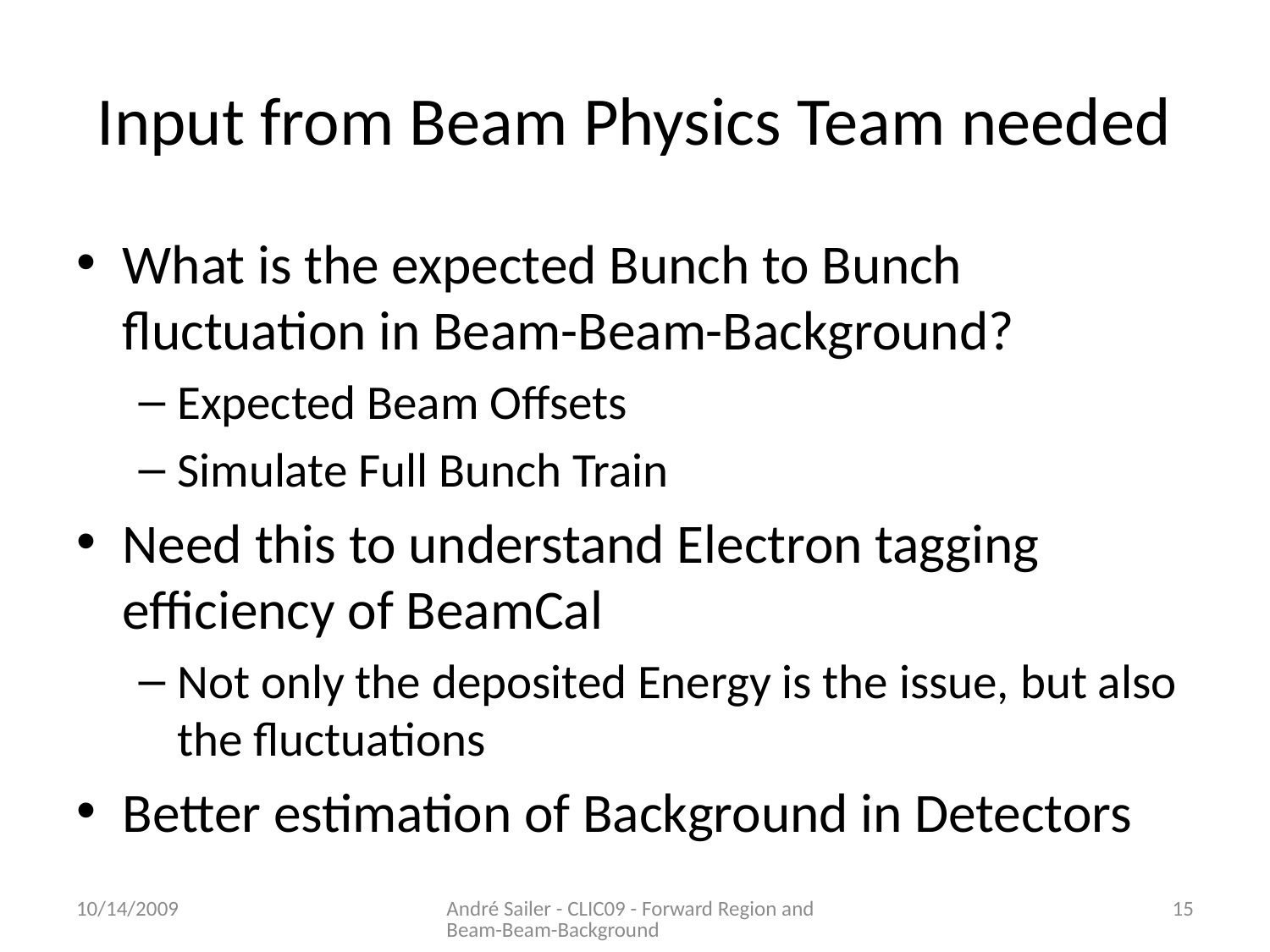

# Input from Beam Physics Team needed
What is the expected Bunch to Bunch fluctuation in Beam-Beam-Background?
Expected Beam Offsets
Simulate Full Bunch Train
Need this to understand Electron tagging efficiency of BeamCal
Not only the deposited Energy is the issue, but also the fluctuations
Better estimation of Background in Detectors
10/14/2009
André Sailer - CLIC09 - Forward Region and Beam-Beam-Background
15